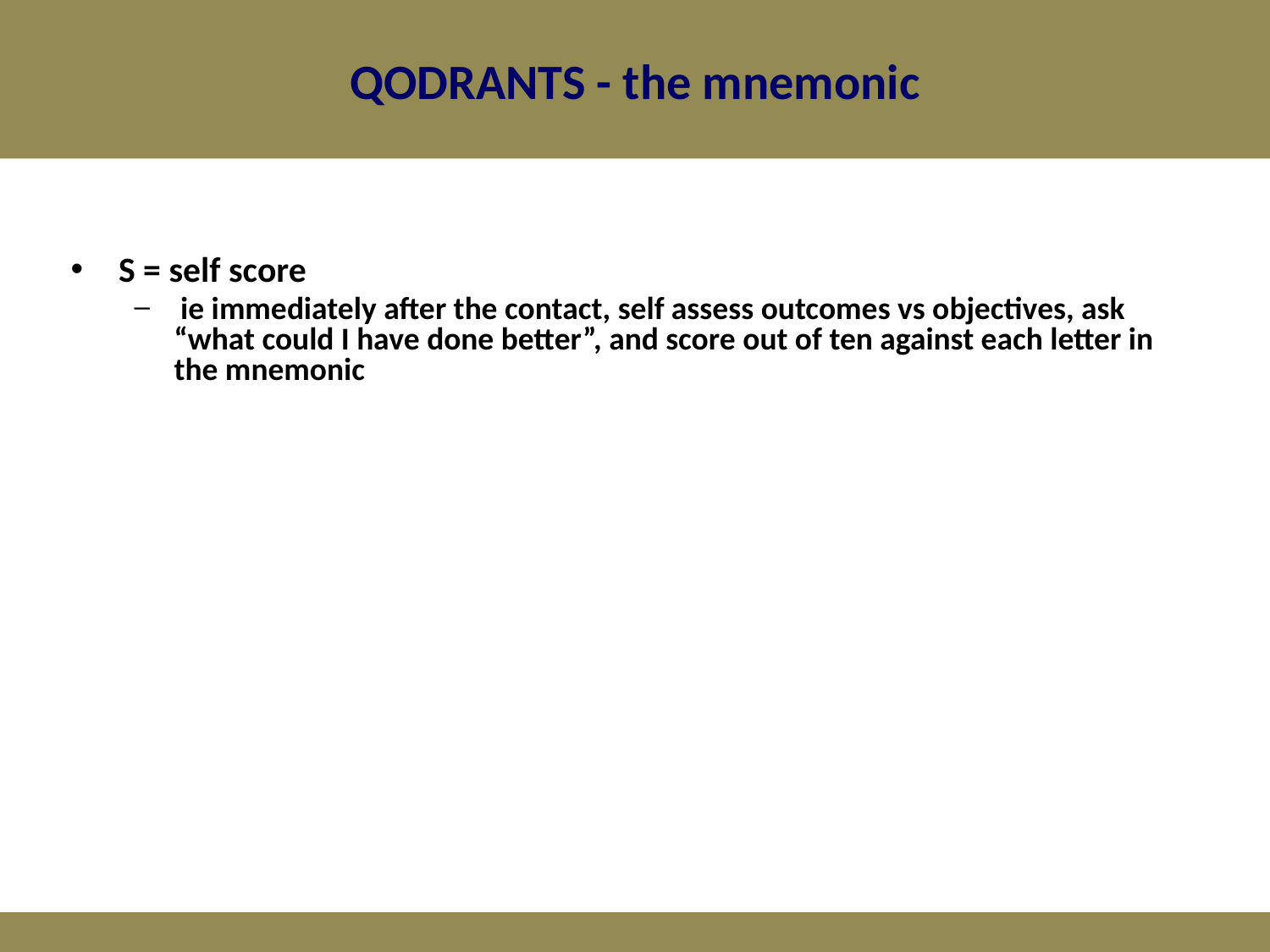

# QODRANTS - the mnemonic

S = self score
 ie immediately after the contact, self assess outcomes vs objectives, ask “what could I have done better”, and score out of ten against each letter in the mnemonic